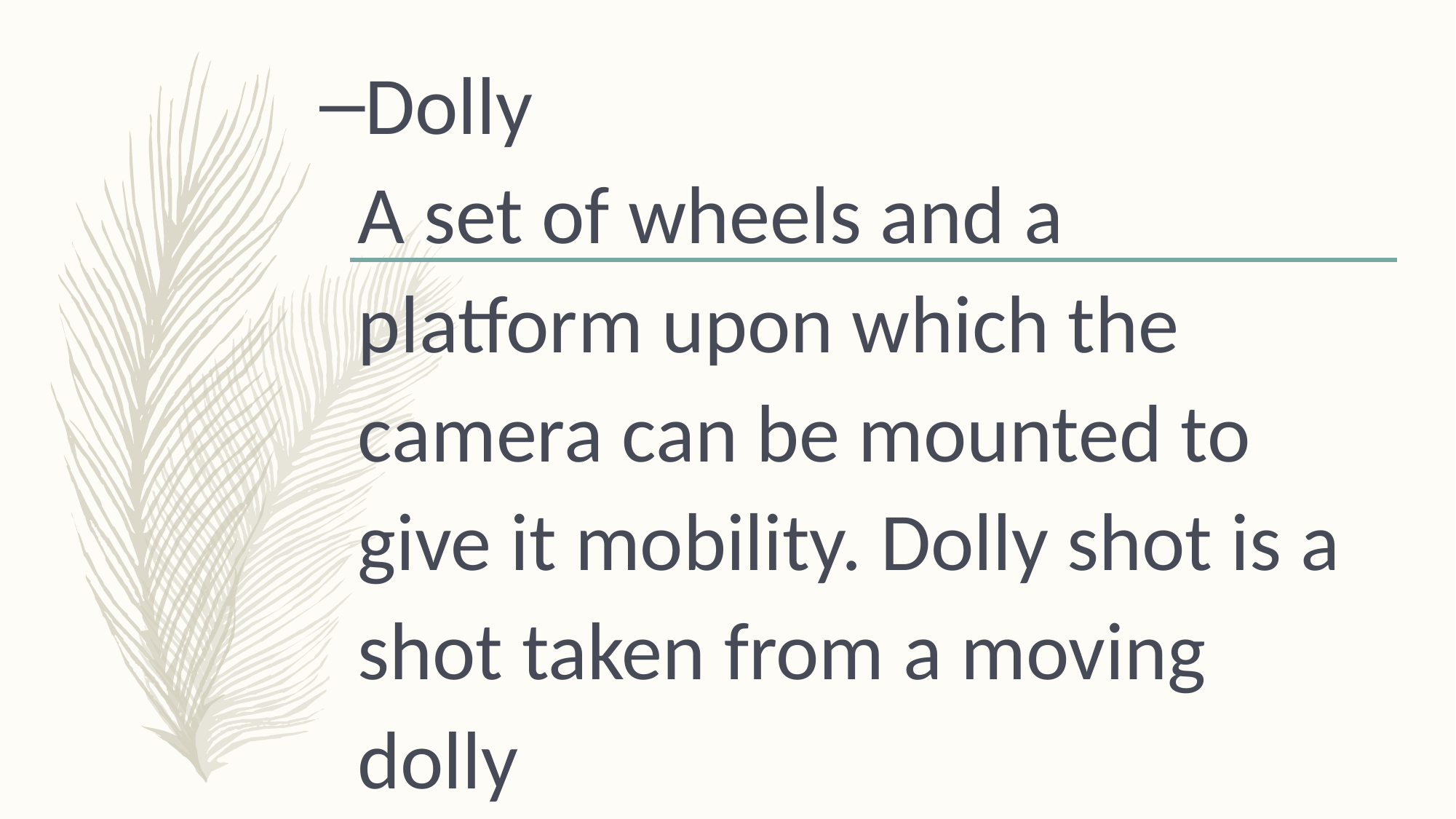

Dolly
A set of wheels and a platform upon which the camera can be mounted to give it mobility. Dolly shot is a shot taken from a moving dolly
#